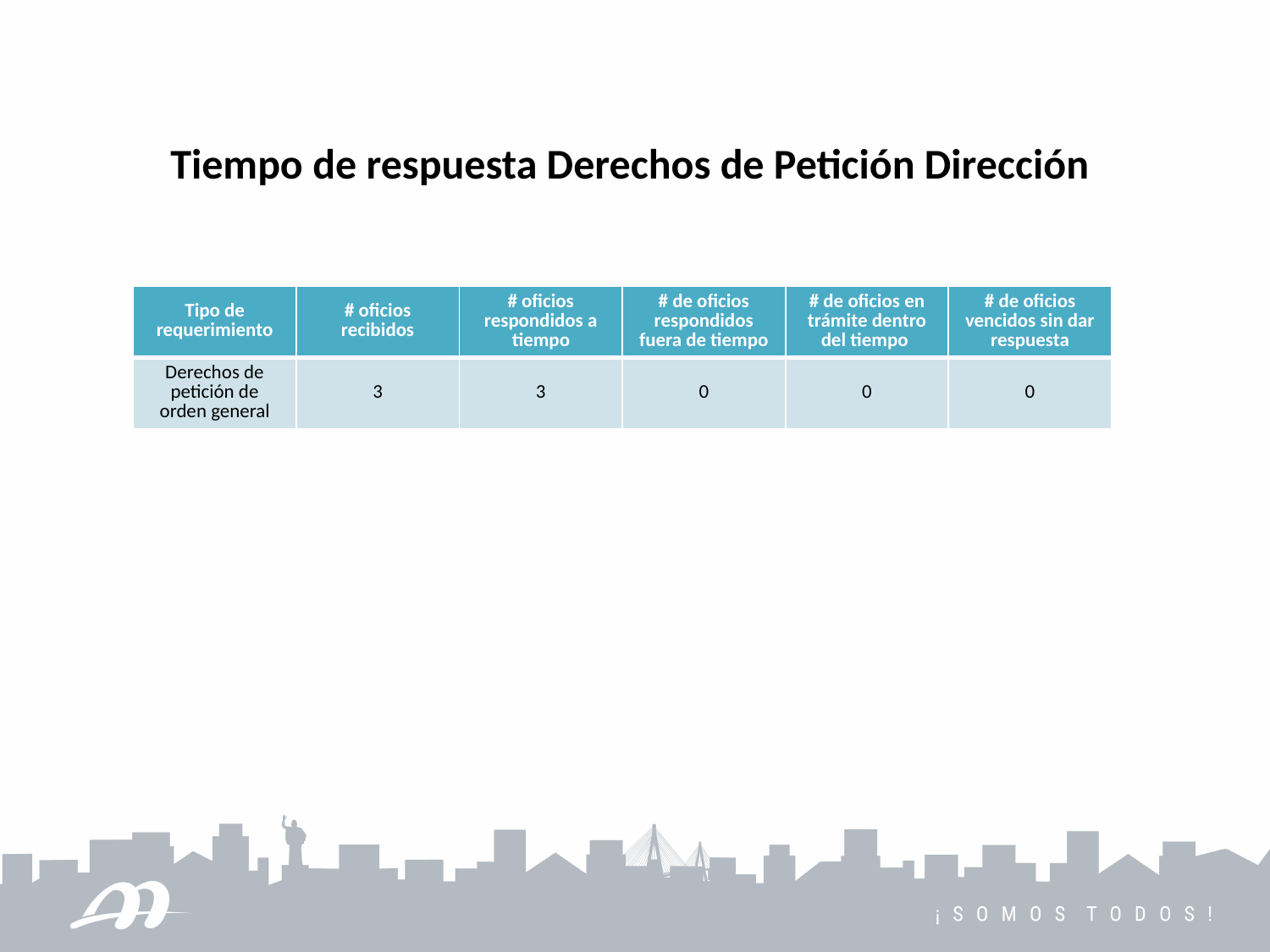

Tiempo de respuesta Derechos de Petición Dirección
| Tipo de requerimiento | # oficios recibidos | # oficios respondidos a tiempo | # de oficios respondidos fuera de tiempo | # de oficios en trámite dentro del tiempo | # de oficios vencidos sin dar respuesta |
| --- | --- | --- | --- | --- | --- |
| Derechos de petición de orden general | 3 | 3 | 0 | 0 | 0 |